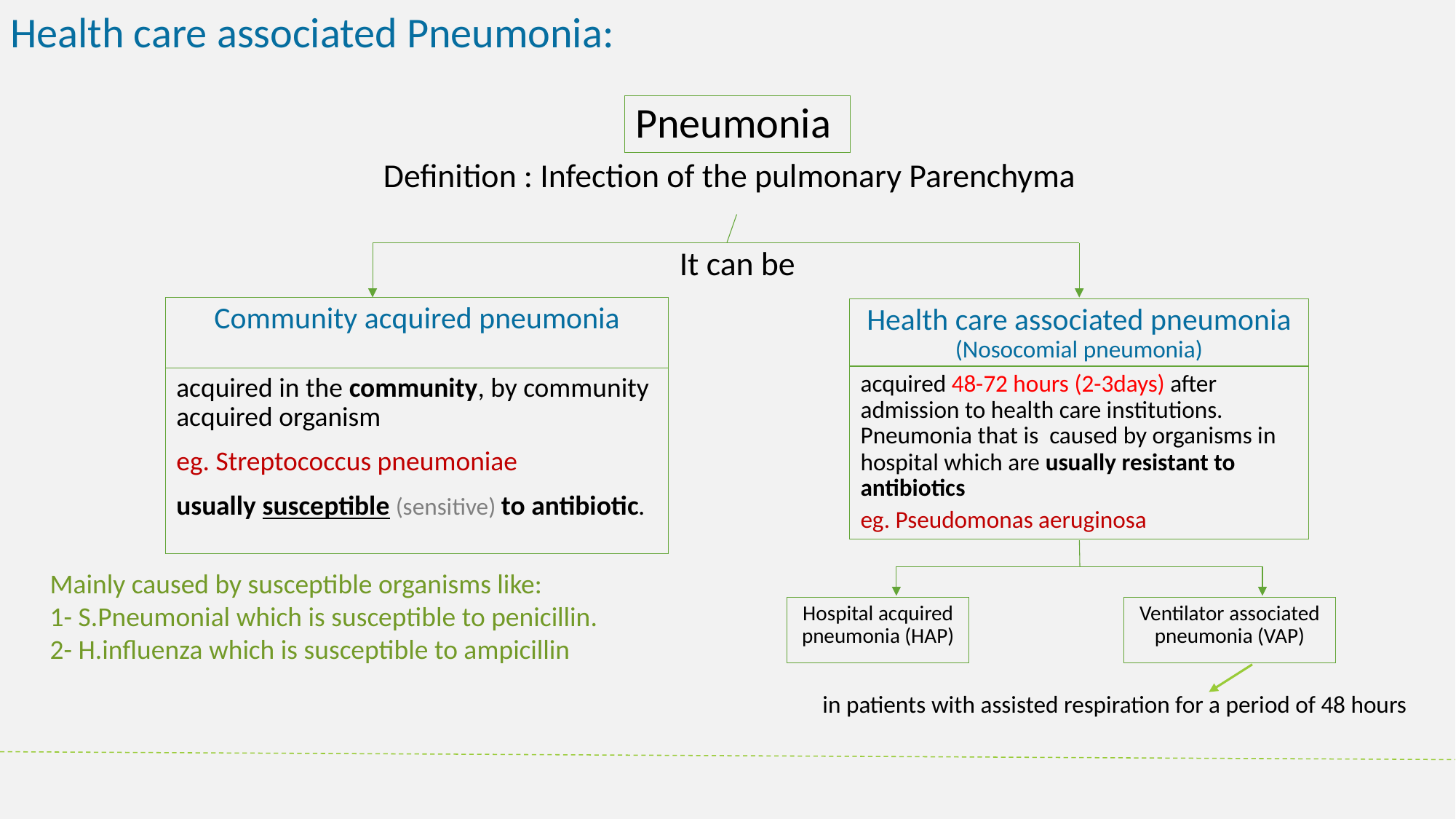

Health care associated Pneumonia:
Pneumonia
Definition : Infection of the pulmonary Parenchyma

It can be

Community acquired pneumonia
Health care associated pneumonia (Nosocomial pneumonia)
acquired 48-72 hours (2-3days) after  admission to health care institutions. Pneumonia that is  caused by organisms in hospital which are usually resistant to antibiotics
eg. Pseudomonas aeruginosa
acquired in the community, by community acquired organism
eg. Streptococcus pneumoniae
usually susceptible (sensitive) to antibiotic.
Mainly caused by susceptible organisms like:
1- S.Pneumonial which is susceptible to penicillin.
2- H.influenza which is susceptible to ampicillin
Ventilator associated pneumonia (VAP)
Hospital acquired pneumonia (HAP)
in patients with assisted respiration for a period of 48 hours